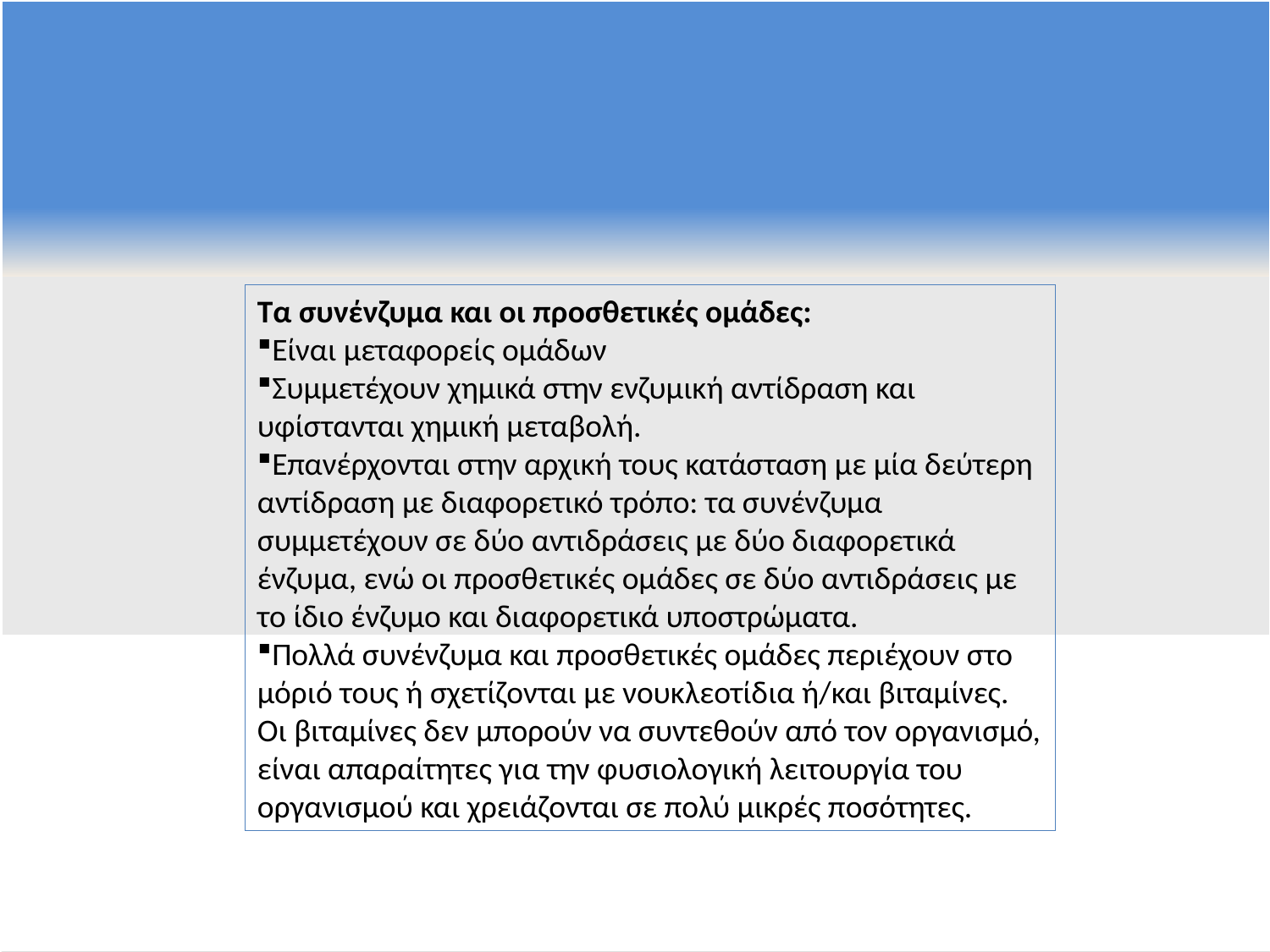

Τα συνένζυμα και οι προσθετικές ομάδες:
Είναι μεταφορείς ομάδων
Συμμετέχουν χημικά στην ενζυμική αντίδραση και υφίστανται χημική μεταβολή.
Επανέρχονται στην αρχική τους κατάσταση με μία δεύτερη αντίδραση με διαφορετικό τρόπο: τα συνένζυμα συμμετέχουν σε δύο αντιδράσεις με δύο διαφορετικά ένζυμα, ενώ οι προσθετικές ομάδες σε δύο αντιδράσεις με το ίδιο ένζυμο και διαφορετικά υποστρώματα.
Πολλά συνένζυμα και προσθετικές ομάδες περιέχουν στο μόριό τους ή σχετίζονται με νουκλεοτίδια ή/και βιταμίνες. Οι βιταμίνες δεν μπορούν να συντεθούν από τον οργανισμό, είναι απαραίτητες για την φυσιολογική λειτουργία του οργανισμού και χρειάζονται σε πολύ μικρές ποσότητες.